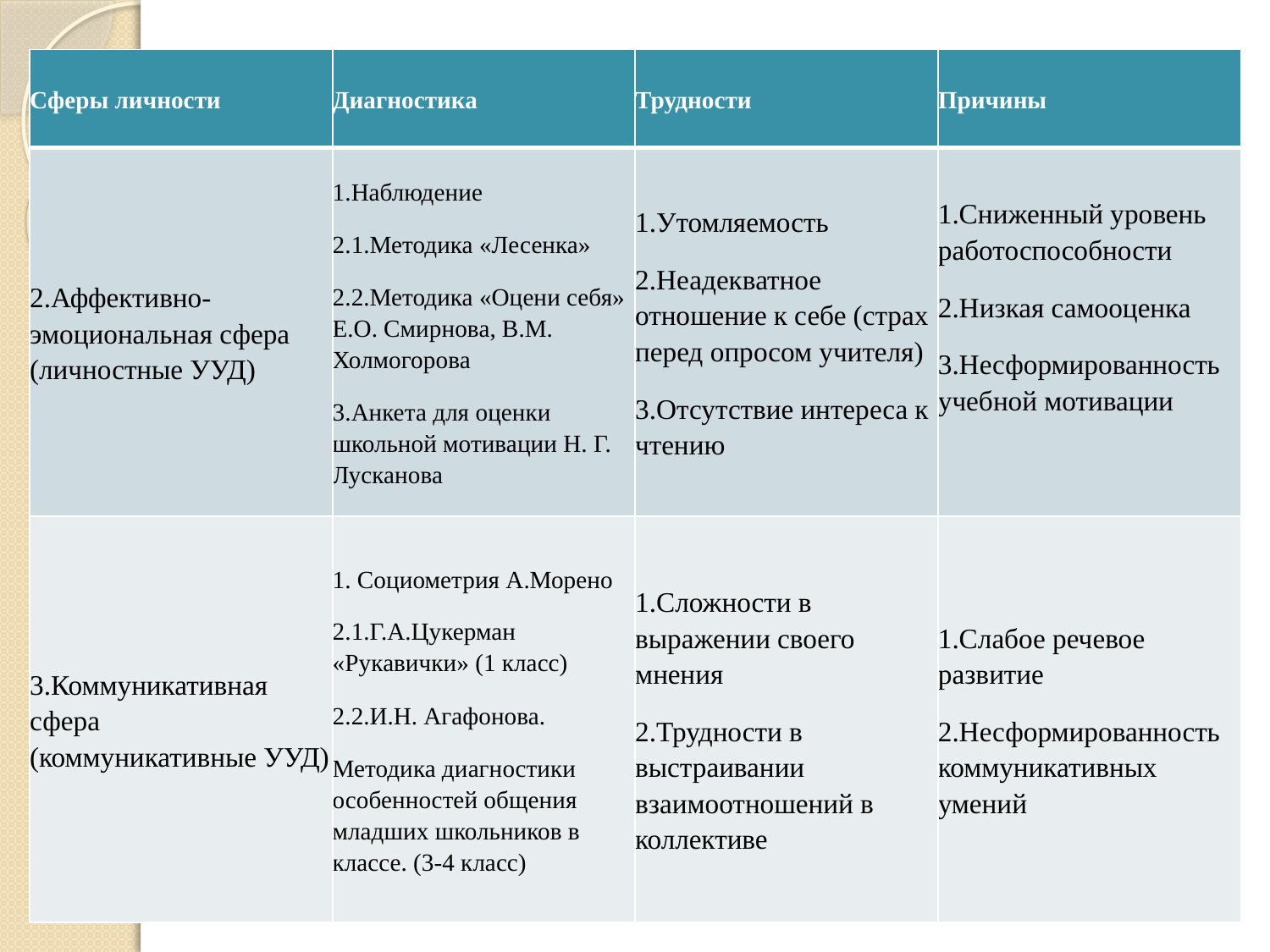

| Сферы личности | Диагностика | Трудности | Причины |
| --- | --- | --- | --- |
| 2.Аффективно-эмоциональная сфера (личностные УУД) | 1.Наблюдение 2.1.Методика «Лесенка» 2.2.Методика «Оцени себя» Е.О. Смирнова, В.М. Холмогорова 3.Анкета для оценки школьной мотивации Н. Г. Лусканова | 1.Утомляемость 2.Неадекватное отношение к себе (страх перед опросом учителя) 3.Отсутствие интереса к чтению | 1.Сниженный уровень работоспособности 2.Низкая самооценка 3.Несформированность учебной мотивации |
| 3.Коммуникативная сфера (коммуникативные УУД) | 1. Социометрия А.Морено 2.1.Г.А.Цукерман «Рукавички» (1 класс) 2.2.И.Н. Агафонова. Методика диагностики особенностей общения младших школьников в классе. (3-4 класс) | 1.Сложности в выражении своего мнения 2.Трудности в выстраивании взаимоотношений в коллективе | 1.Слабое речевое развитие 2.Несформированность коммуникативных умений |